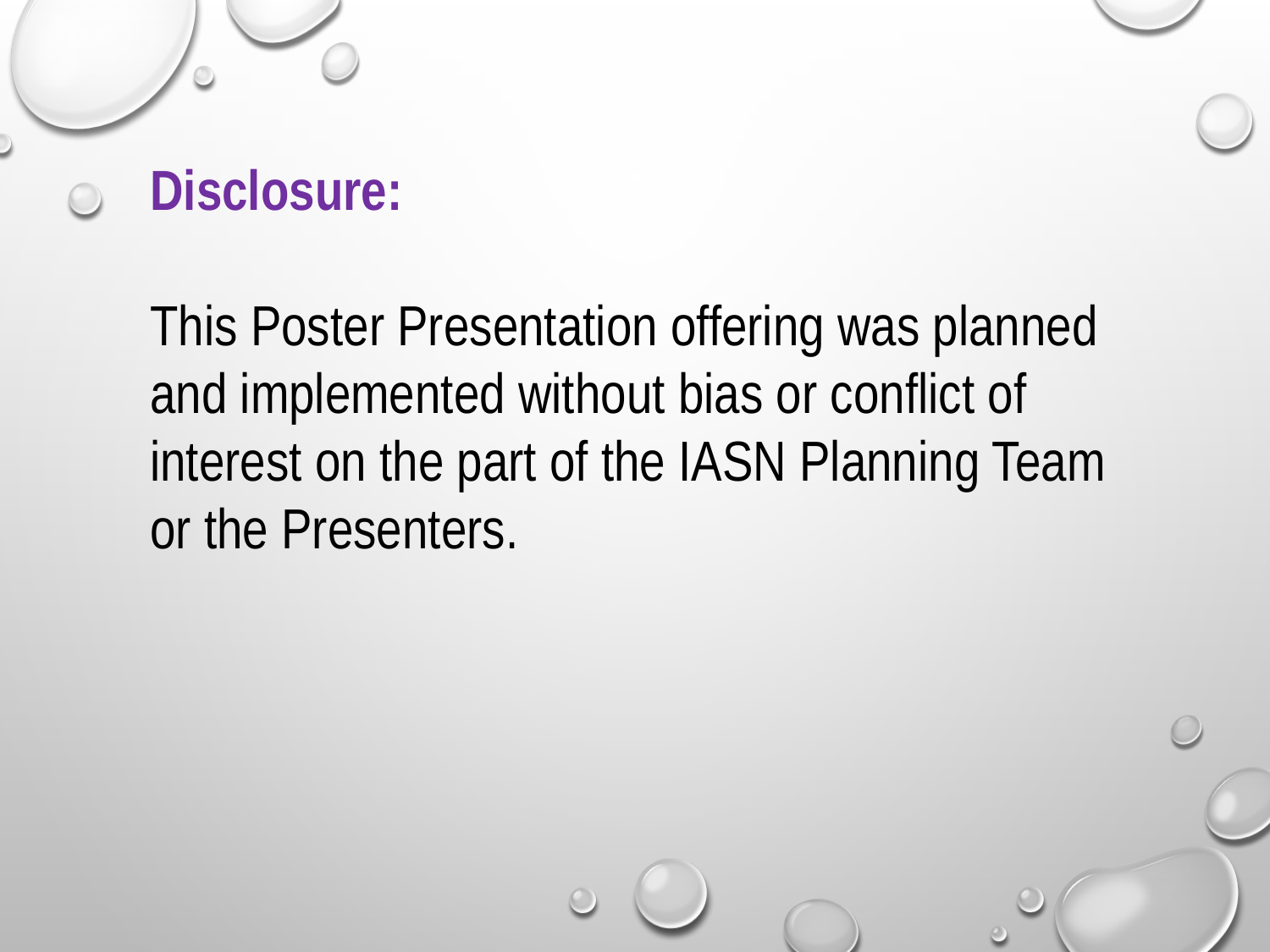

Disclosure:

This Poster Presentation offering was planned and implemented without bias or conflict of interest on the part of the IASN Planning Team or the Presenters.